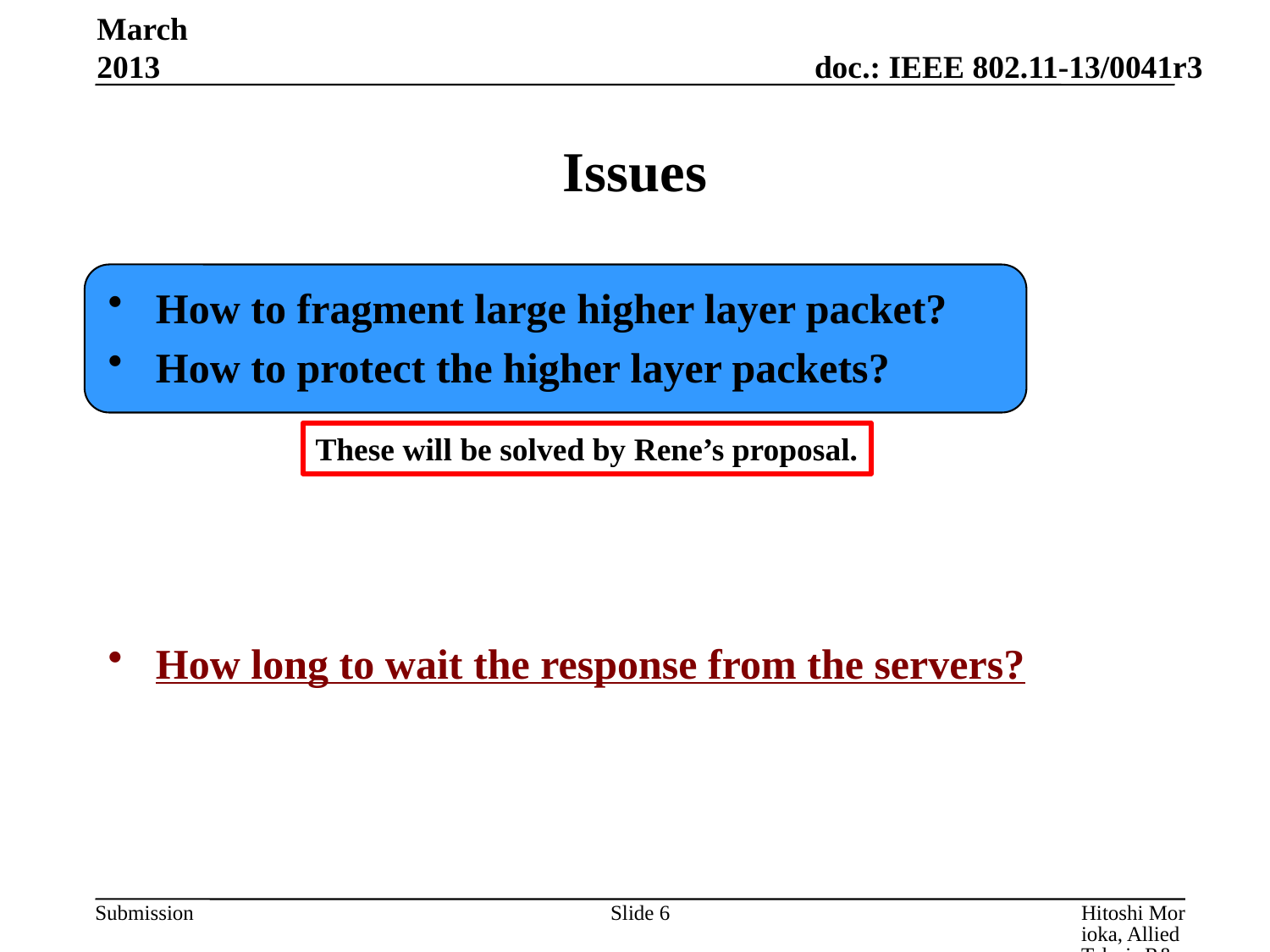

March 2013
# Issues

How to fragment large higher layer packet?
How to protect the higher layer packets?

How long to wait the response from the servers?

These will be solved by Rene’s proposal.
Slide 6
Hitoshi Morioka, Allied Telesis R&D Center